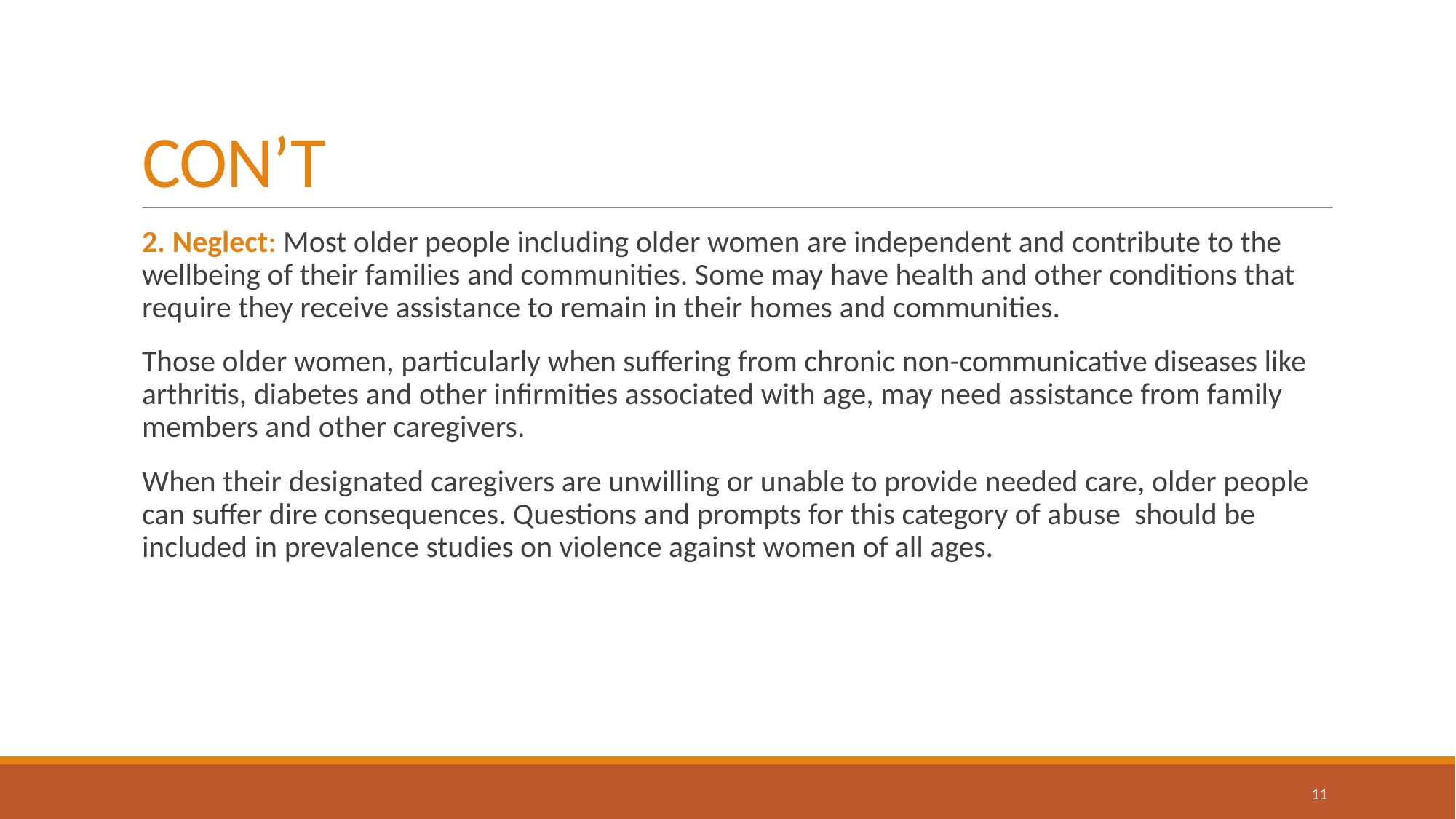

# CON’T
2. Neglect: Most older people including older women are independent and contribute to the wellbeing of their families and communities. Some may have health and other conditions that require they receive assistance to remain in their homes and communities.
Those older women, particularly when suffering from chronic non-communicative diseases like arthritis, diabetes and other infirmities associated with age, may need assistance from family members and other caregivers.
When their designated caregivers are unwilling or unable to provide needed care, older people can suffer dire consequences. Questions and prompts for this category of abuse  should be included in prevalence studies on violence against women of all ages.
11